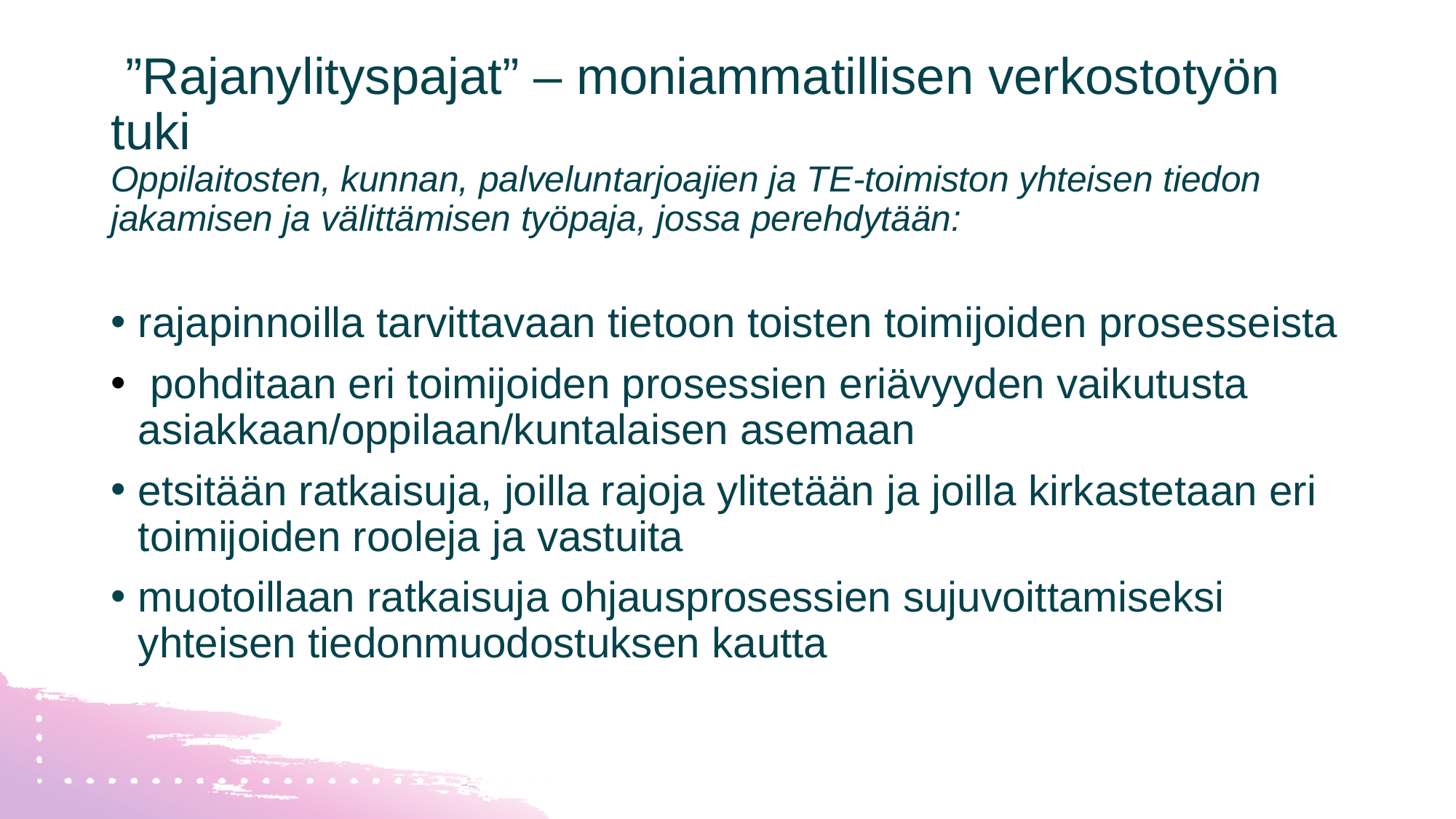

# ”Rajanylityspajat” – moniammatillisen verkostotyön tuki Oppilaitosten, kunnan, palveluntarjoajien ja TE-toimiston yhteisen tiedon jakamisen ja välittämisen työpaja, jossa perehdytään:
rajapinnoilla tarvittavaan tietoon toisten toimijoiden prosesseista
 pohditaan eri toimijoiden prosessien eriävyyden vaikutusta asiakkaan/oppilaan/kuntalaisen asemaan
etsitään ratkaisuja, joilla rajoja ylitetään ja joilla kirkastetaan eri toimijoiden rooleja ja vastuita
muotoillaan ratkaisuja ohjausprosessien sujuvoittamiseksi yhteisen tiedonmuodostuksen kautta